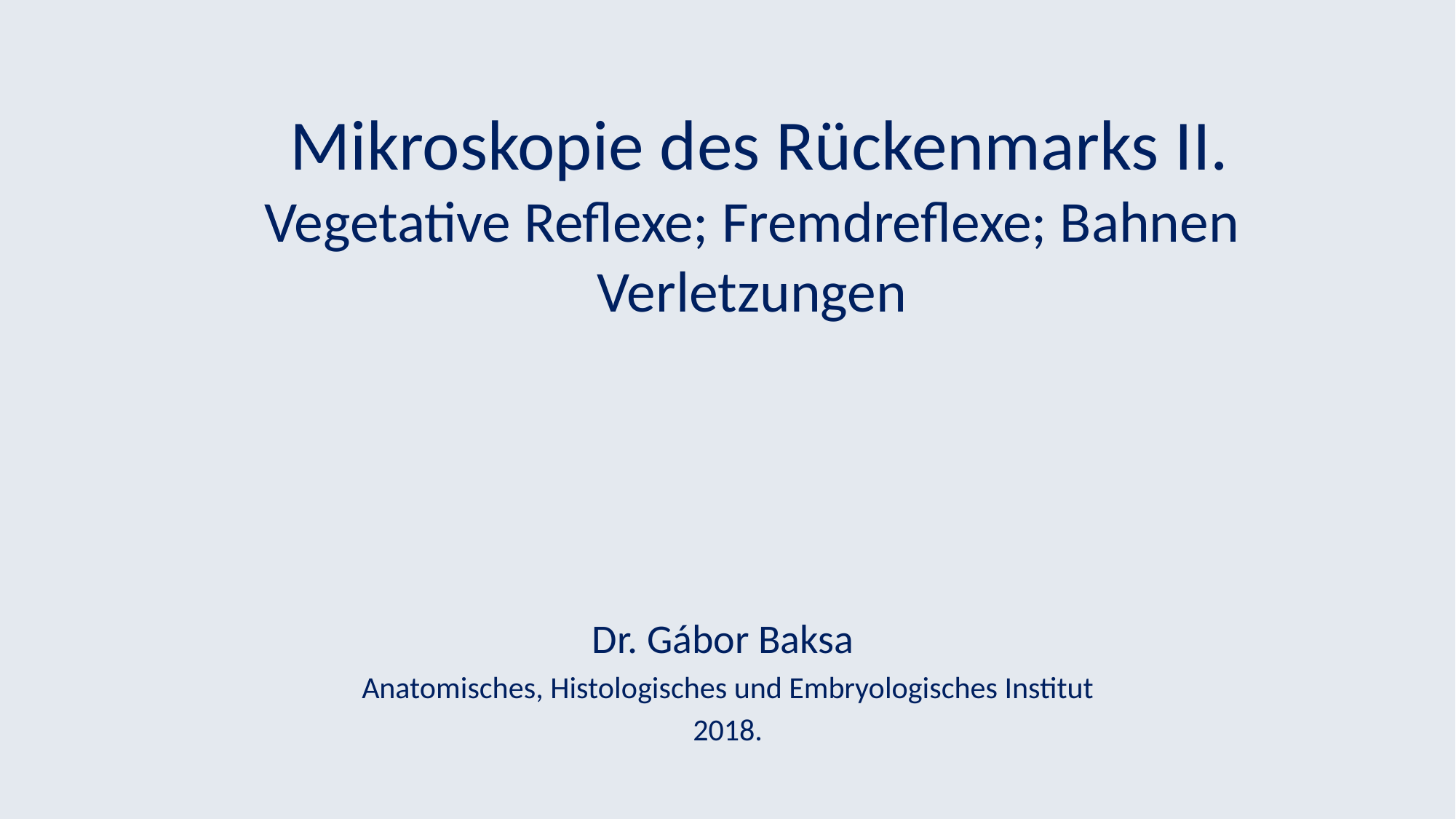

# Mikroskopie des Rückenmarks II. Vegetative Reflexe; Fremdreflexe; Bahnen Verletzungen
Dr. Gábor Baksa
Anatomisches, Histologisches und Embryologisches Institut
2018.